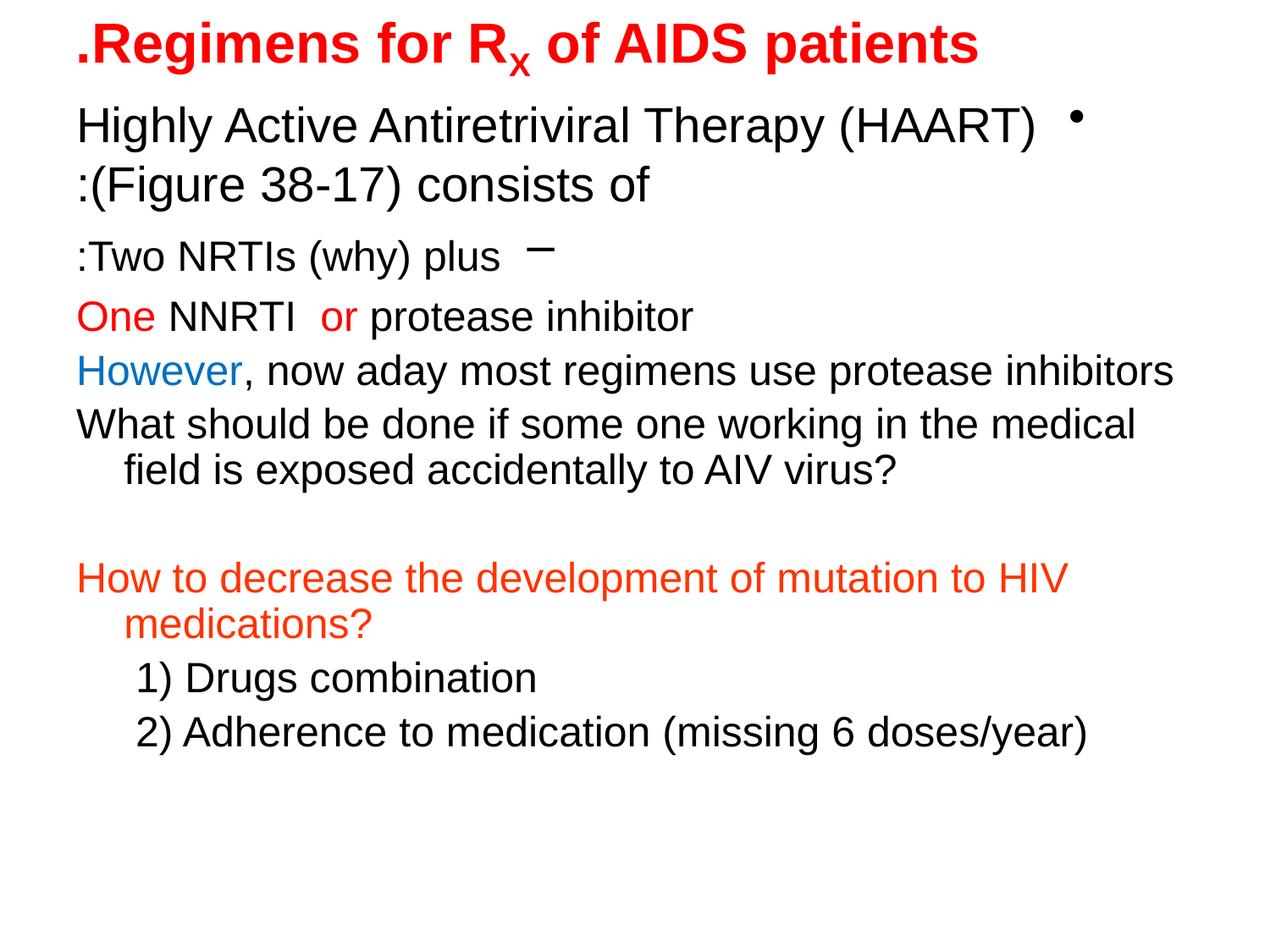

Regimens for RX of AIDS patients.
Highly Active Antiretriviral Therapy (HAART) (Figure 38-17) consists of:
 Two NRTIs (why) plus:
One NNRTI  or protease inhibitor
However, now aday most regimens use protease inhibitors
What should be done if some one working in the medical field is exposed accidentally to AIV virus?

How to decrease the development of mutation to HIV medications?
	 1) Drugs combination
	 2) Adherence to medication (missing 6 doses/year)